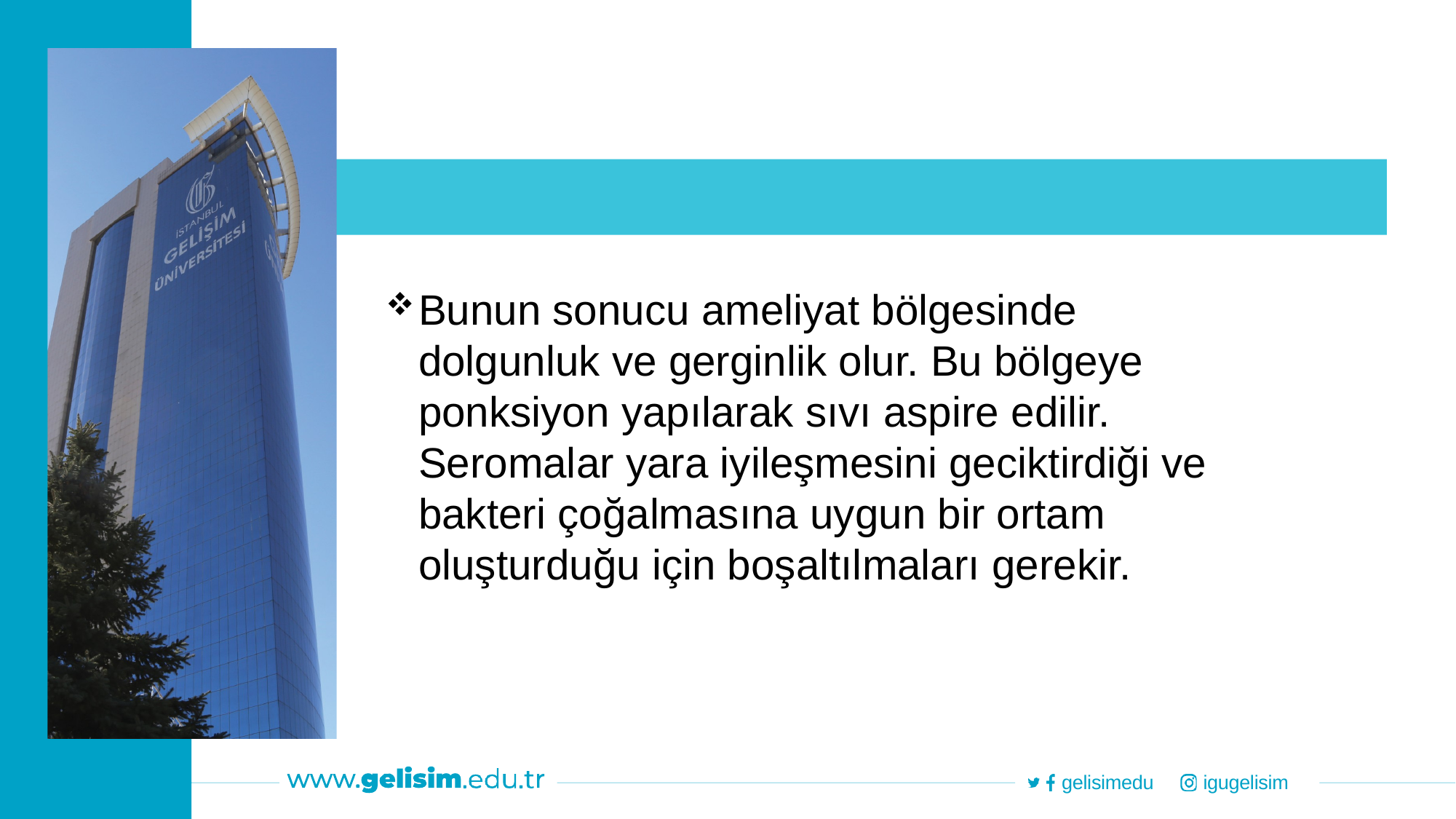

Bunun sonucu ameliyat bölgesinde dolgunluk ve gerginlik olur. Bu bölgeye ponksiyon yapılarak sıvı aspire edilir. Seromalar yara iyileşmesini geciktirdiği ve bakteri çoğalmasına uygun bir ortam oluşturduğu için boşaltılmaları gerekir.